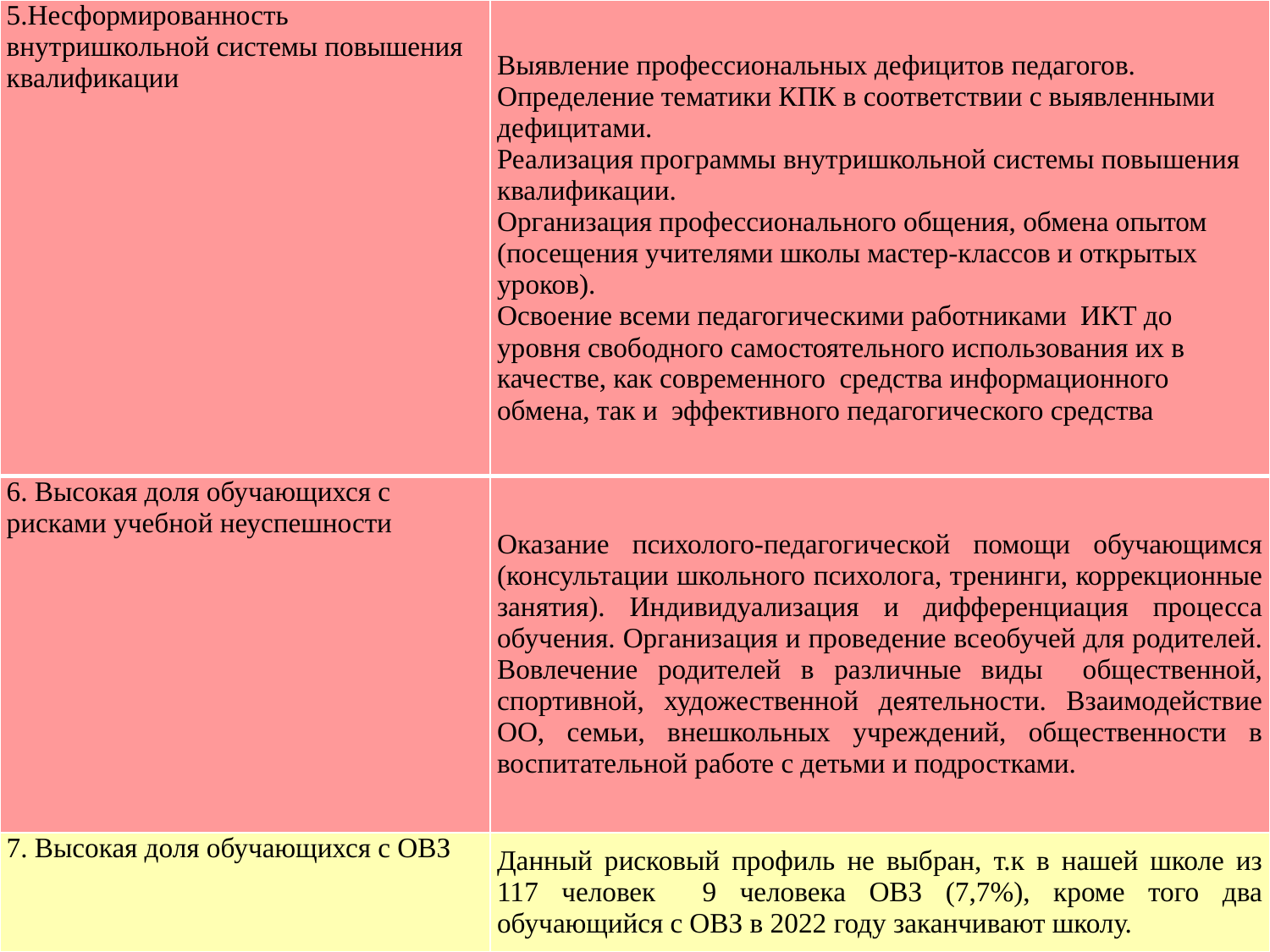

| 5.Несформированность внутришкольной системы повышения квалификации | Выявление профессиональных дефицитов педагогов. Определение тематики КПК в соответствии с выявленными дефицитами. Реализация программы внутришкольной системы повышения квалификации. Организация профессионального общения, обмена опытом (посещения учителями школы мастер-классов и открытых уроков). Освоение всеми педагогическими работниками ИКТ до уровня свободного самостоятельного использования их в качестве, как современного средства информационного обмена, так и эффективного педагогического средства |
| --- | --- |
| 6. Высокая доля обучающихся с рисками учебной неуспешности | Оказание психолого-педагогической помощи обучающимся (консультации школьного психолога, тренинги, коррекционные занятия). Индивидуализация и дифференциация процесса обучения. Организация и проведение всеобучей для родителей. Вовлечение родителей в различные виды общественной, спортивной, художественной деятельности. Взаимодействие ОО, семьи, внешкольных учреждений, общественности в воспитательной работе с детьми и подростками. |
| 7. Высокая доля обучающихся с ОВЗ | Данный рисковый профиль не выбран, т.к в нашей школе из 117 человек 9 человека ОВЗ (7,7%), кроме того два обучающийся с ОВЗ в 2022 году заканчивают школу. |
#